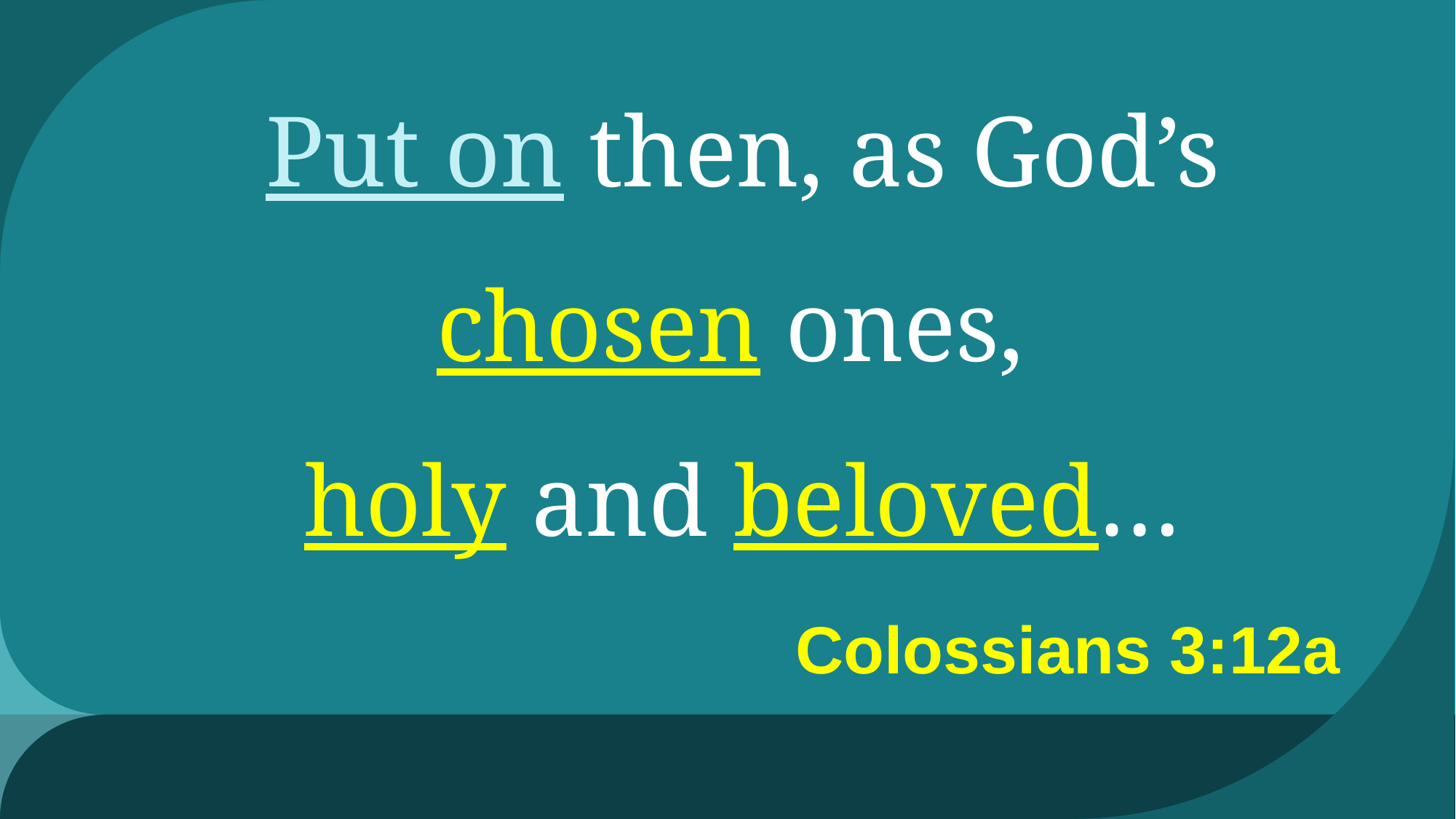

# Put on then, as God’s chosen ones, holy and beloved…
Colossians 3:12a